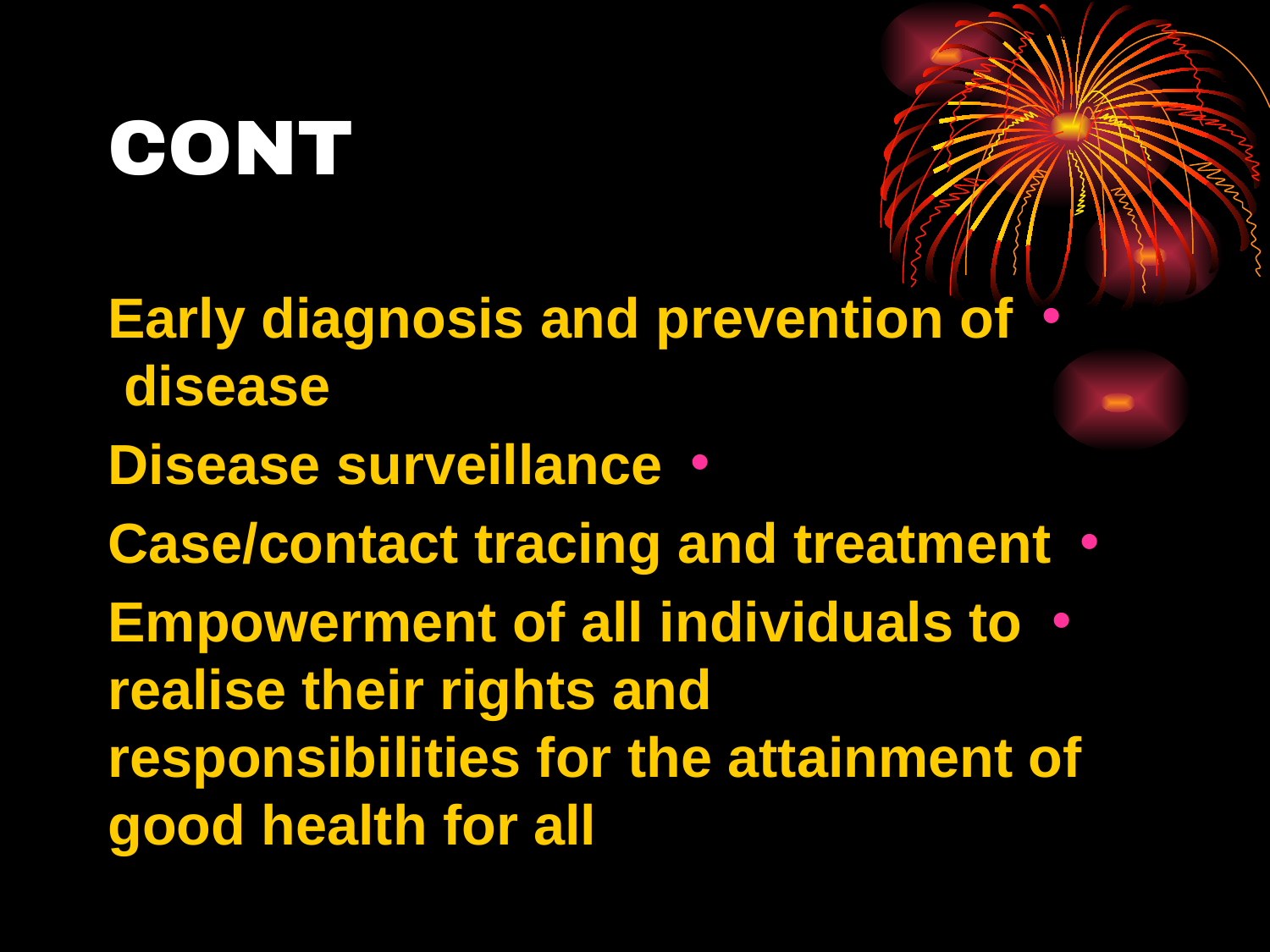

# CONT
Early diagnosis and prevention of disease
Disease surveillance
Case/contact tracing and treatment
Empowerment of all individuals to realise their rights and responsibilities for the attainment of good health for all